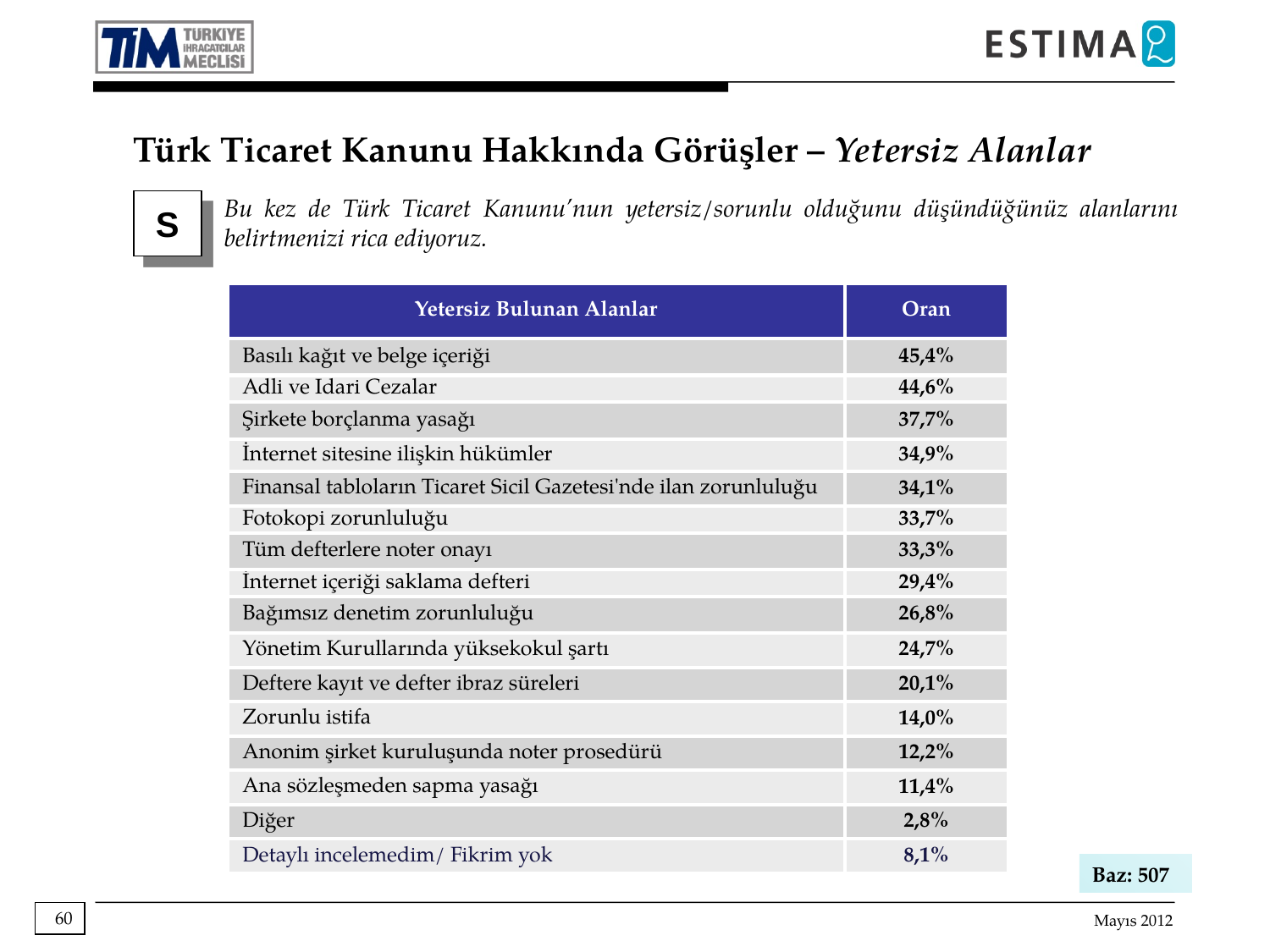

Türk Ticaret Kanunu Hakkında Görüşler – Yetersiz Alanlar
Bu kez de Türk Ticaret Kanunu’nun yetersiz/sorunlu olduğunu düşündüğünüz alanlarını belirtmenizi rica ediyoruz.
S
| Yetersiz Bulunan Alanlar | Oran |
| --- | --- |
| Basılı kağıt ve belge içeriği | 45,4% |
| Adli ve İdari Cezalar | 44,6% |
| Şirkete borçlanma yasağı | 37,7% |
| İnternet sitesine ilişkin hükümler | 34,9% |
| Finansal tabloların Ticaret Sicil Gazetesi'nde ilan zorunluluğu | 34,1% |
| Fotokopi zorunluluğu | 33,7% |
| Tüm defterlere noter onayı | 33,3% |
| İnternet içeriği saklama defteri | 29,4% |
| Bağımsız denetim zorunluluğu | 26,8% |
| Yönetim Kurullarında yüksekokul şartı | 24,7% |
| Deftere kayıt ve defter ibraz süreleri | 20,1% |
| Zorunlu istifa | 14,0% |
| Anonim şirket kuruluşunda noter prosedürü | 12,2% |
| Ana sözleşmeden sapma yasağı | 11,4% |
| Diğer | 2,8% |
| Detaylı incelemedim/ Fikrim yok | 8,1% |
Baz: 507